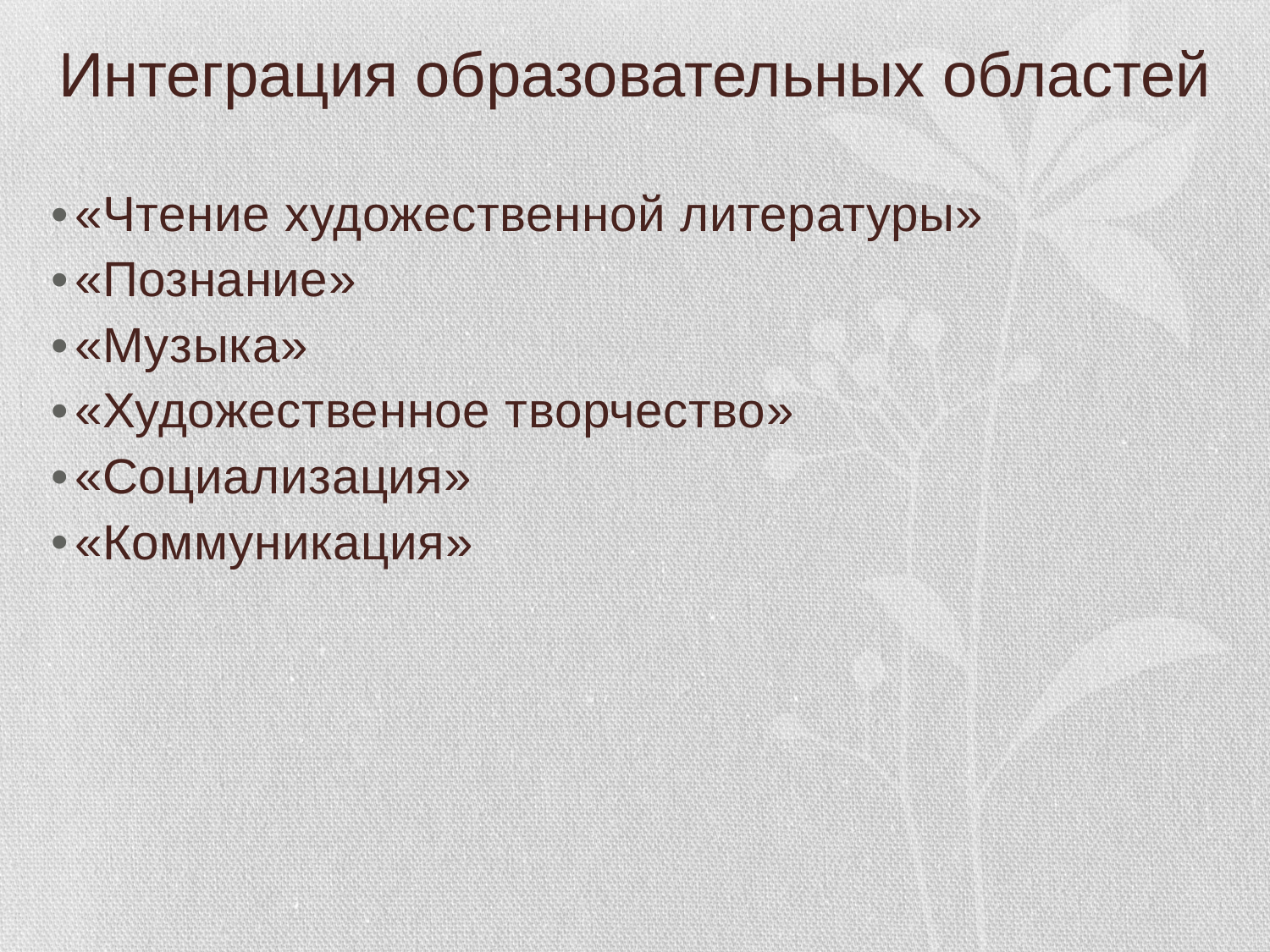

# Интеграция образовательных областей
«Чтение художественной литературы»
«Познание»
«Музыка»
«Художественное творчество»
«Социализация»
«Коммуникация»